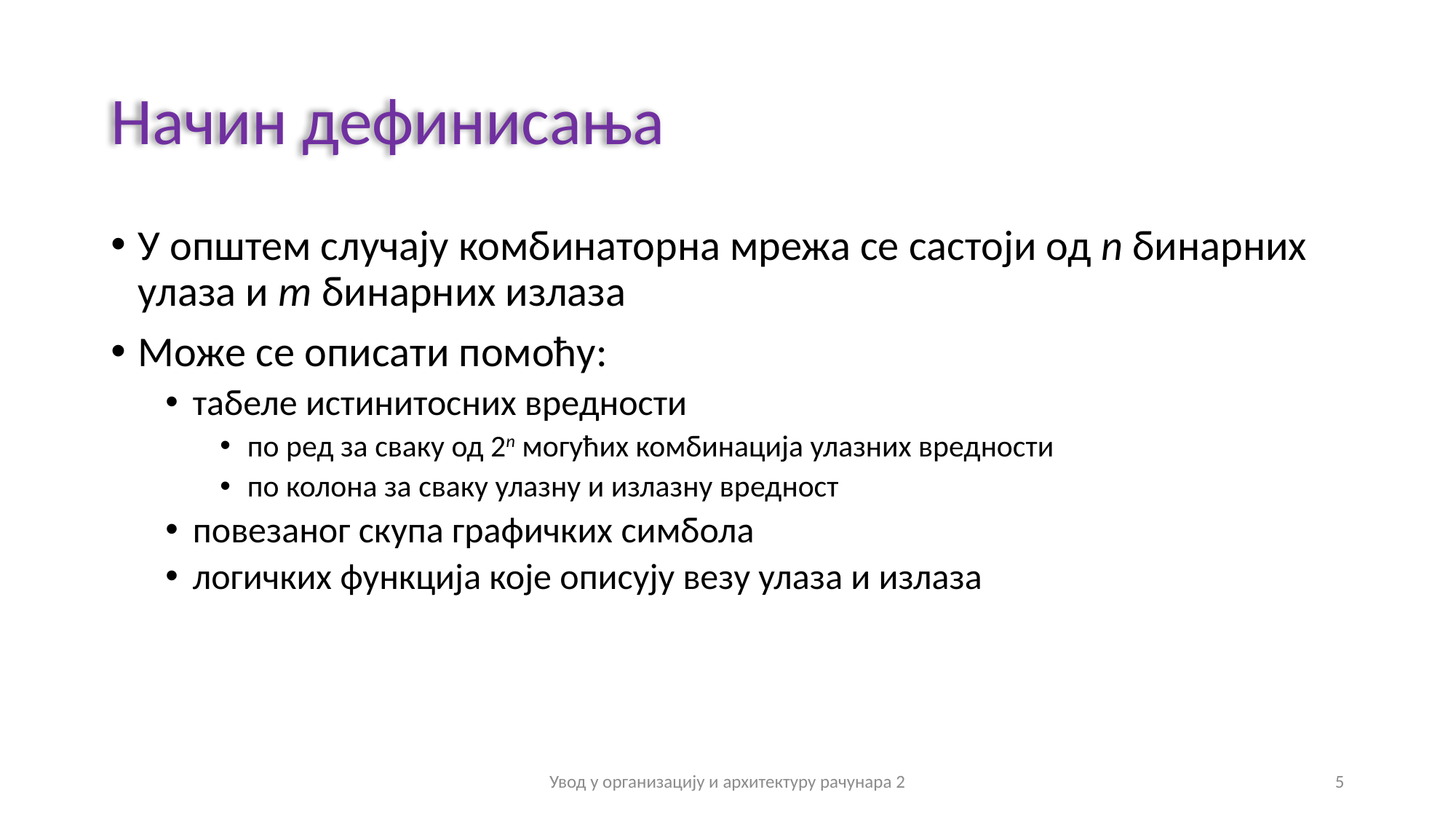

# Начин дефинисања
У општем случају комбинаторна мрежа се састоји од n бинарних улаза и m бинарних излаза
Може се описати помоћу:
табеле истинитосних вредности
по ред за сваку од 2n могућих комбинација улазних вредности
по колона за сваку улазну и излазну вредност
повезаног скупа графичких симбола
логичких функција које описују везу улаза и излаза
Увод у организацију и архитектуру рачунара 2
5